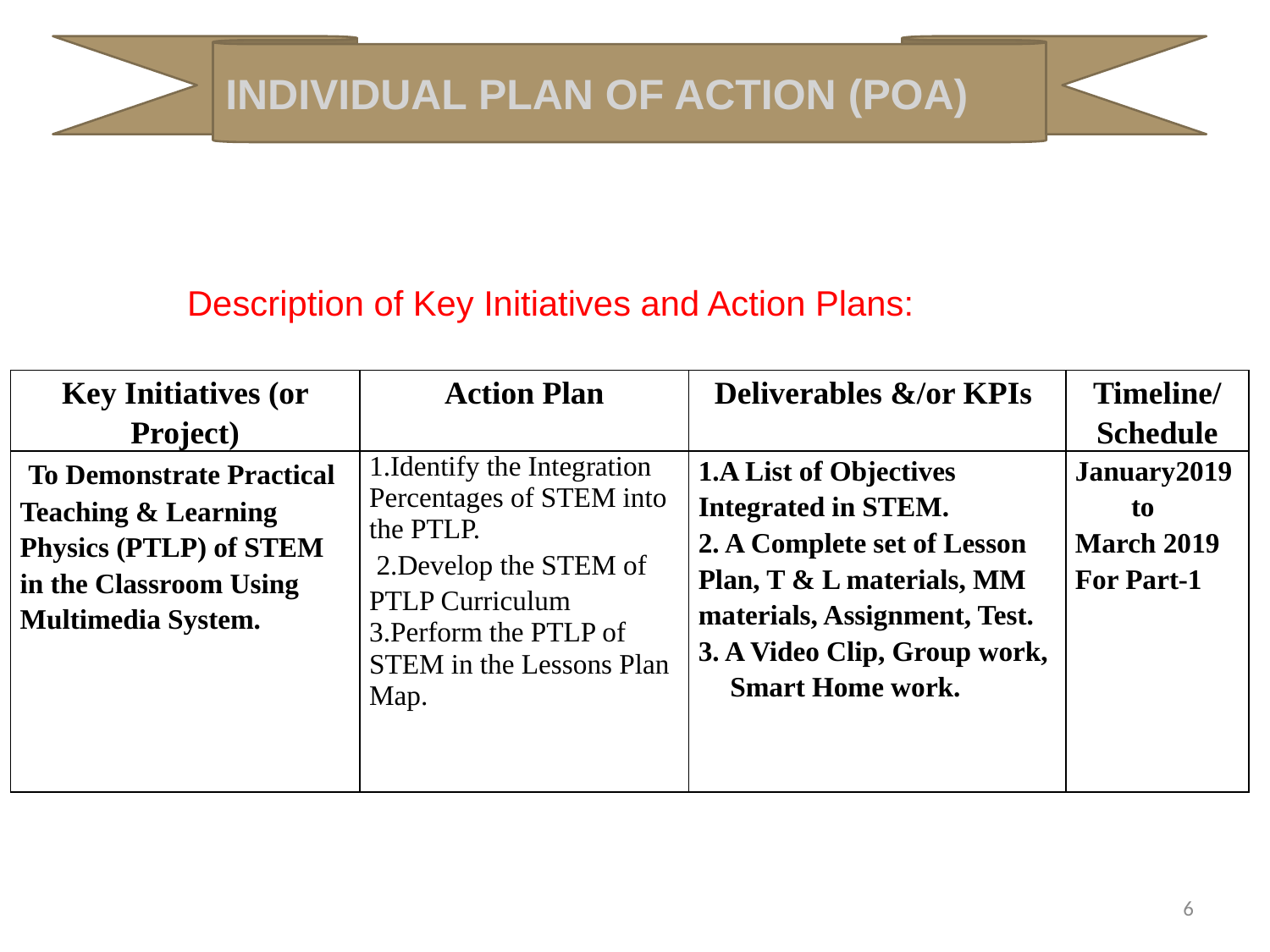

INDIVIDUAL PLAN OF ACTION (POA)
Description of Key Initiatives and Action Plans:
| Key Initiatives (or Project) | Action Plan | Deliverables &/or KPIs | Timeline/ Schedule |
| --- | --- | --- | --- |
| To Demonstrate Practical Teaching & Learning Physics (PTLP) of STEM in the Classroom Using Multimedia System. | 1.Identify the Integration Percentages of STEM into the PTLP. 2.Develop the STEM of PTLP Curriculum 3.Perform the PTLP of STEM in the Lessons Plan Map. | 1.A List of Objectives Integrated in STEM. 2. A Complete set of Lesson Plan, T & L materials, MM materials, Assignment, Test. 3. A Video Clip, Group work, Smart Home work. | January2019 to March 2019 For Part-1 |
6